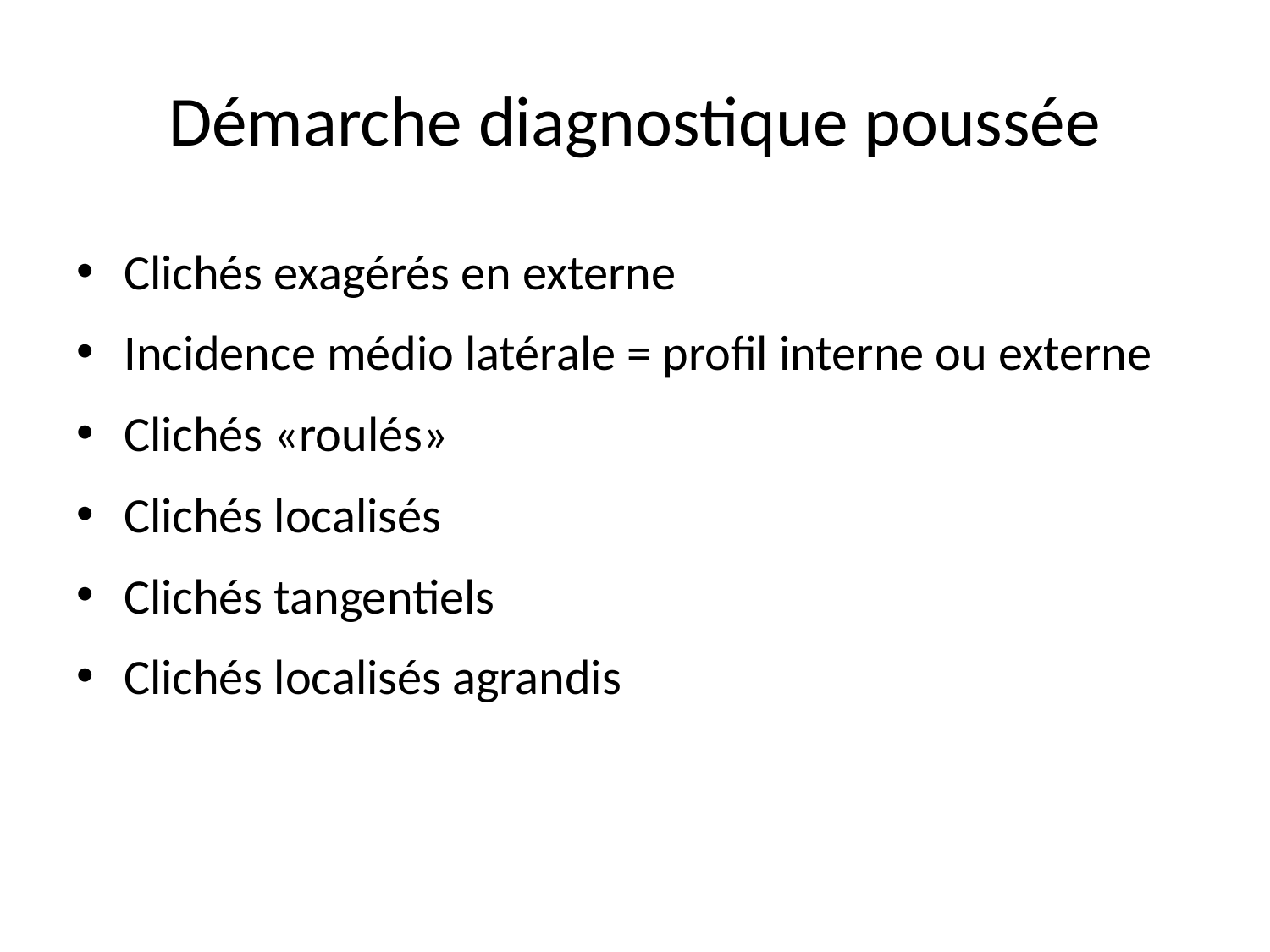

# Démarche diagnostique poussée
Clichés exagérés en externe
Incidence médio latérale = profil interne ou externe
Clichés «roulés»
Clichés localisés
Clichés tangentiels
Clichés localisés agrandis